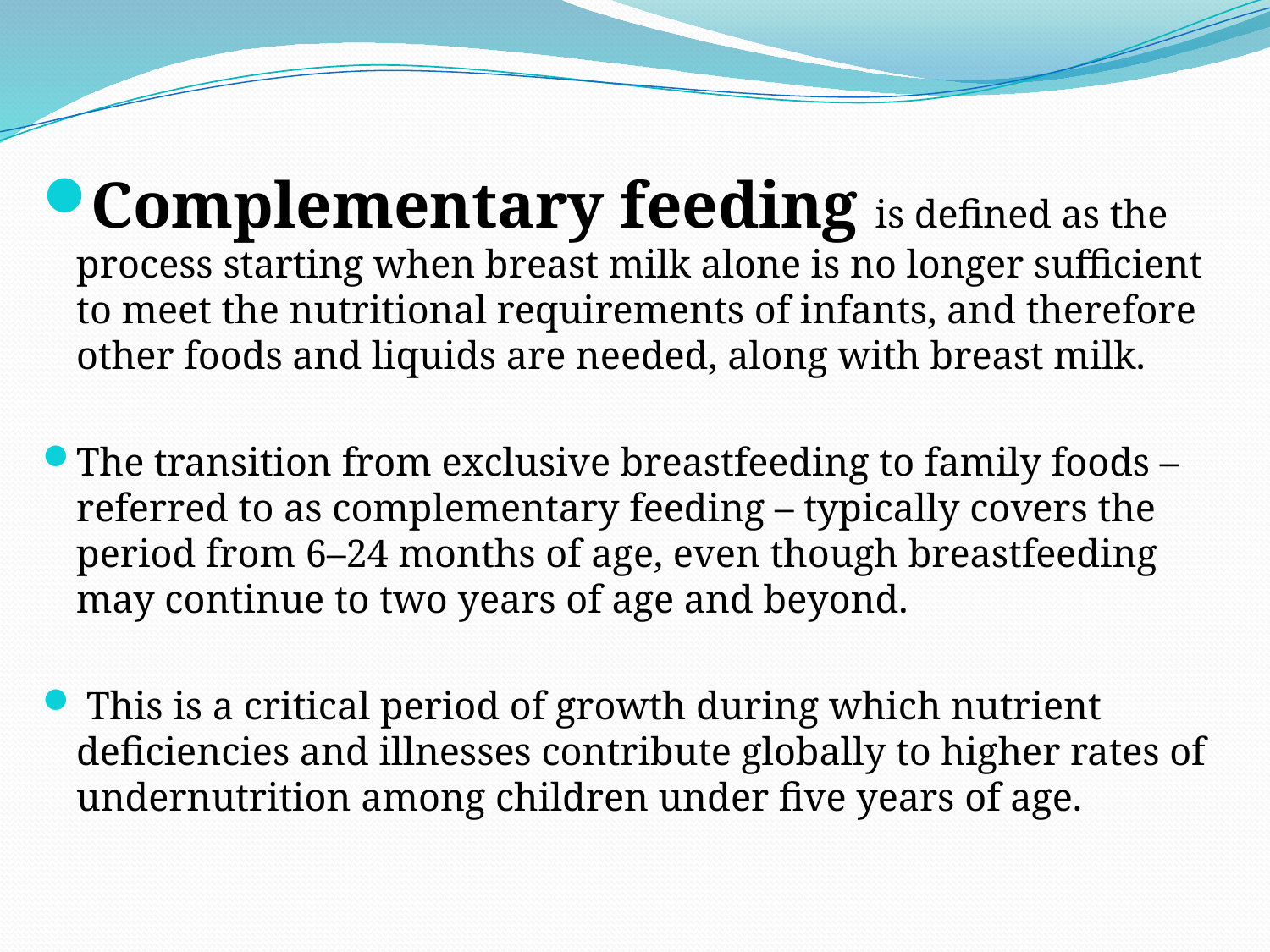

Complementary feeding is defined as the process starting when breast milk alone is no longer sufficient to meet the nutritional requirements of infants, and therefore other foods and liquids are needed, along with breast milk.

The transition from exclusive breastfeeding to family foods – referred to as complementary feeding – typically covers the period from 6–24 months of age, even though breastfeeding may continue to two years of age and beyond.

 This is a critical period of growth during which nutrient deficiencies and illnesses contribute globally to higher rates of undernutrition among children under five years of age.